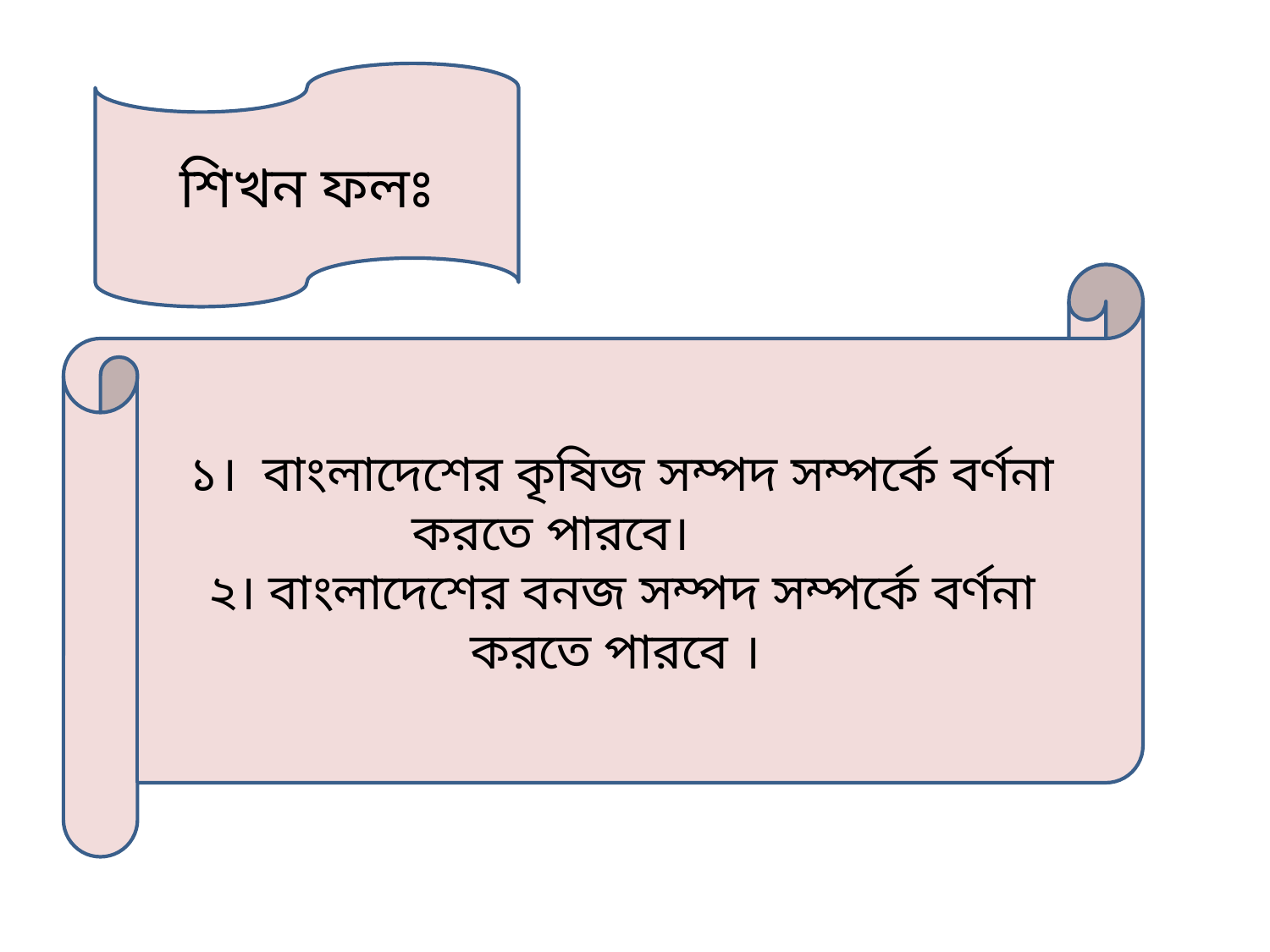

শিখন ফলঃ
১।  বাংলাদেশের কৃষিজ সম্পদ সম্পর্কে বর্ণনা করতে পারবে।
২। বাংলাদেশের বনজ সম্পদ সম্পর্কে বর্ণনা করতে পারবে ।